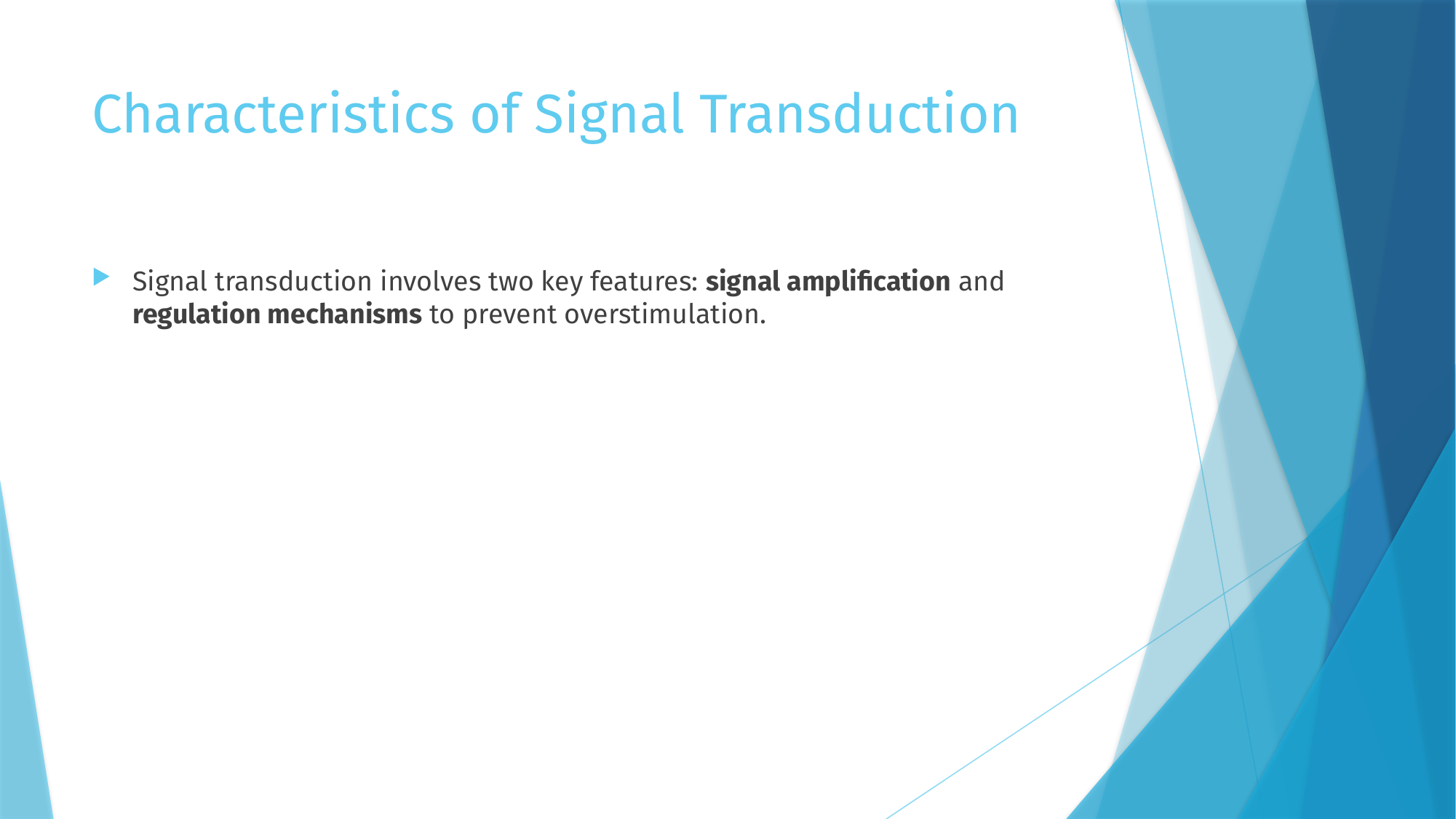

# Characteristics of Signal Transduction
Signal transduction involves two key features: signal amplification and regulation mechanisms to prevent overstimulation.